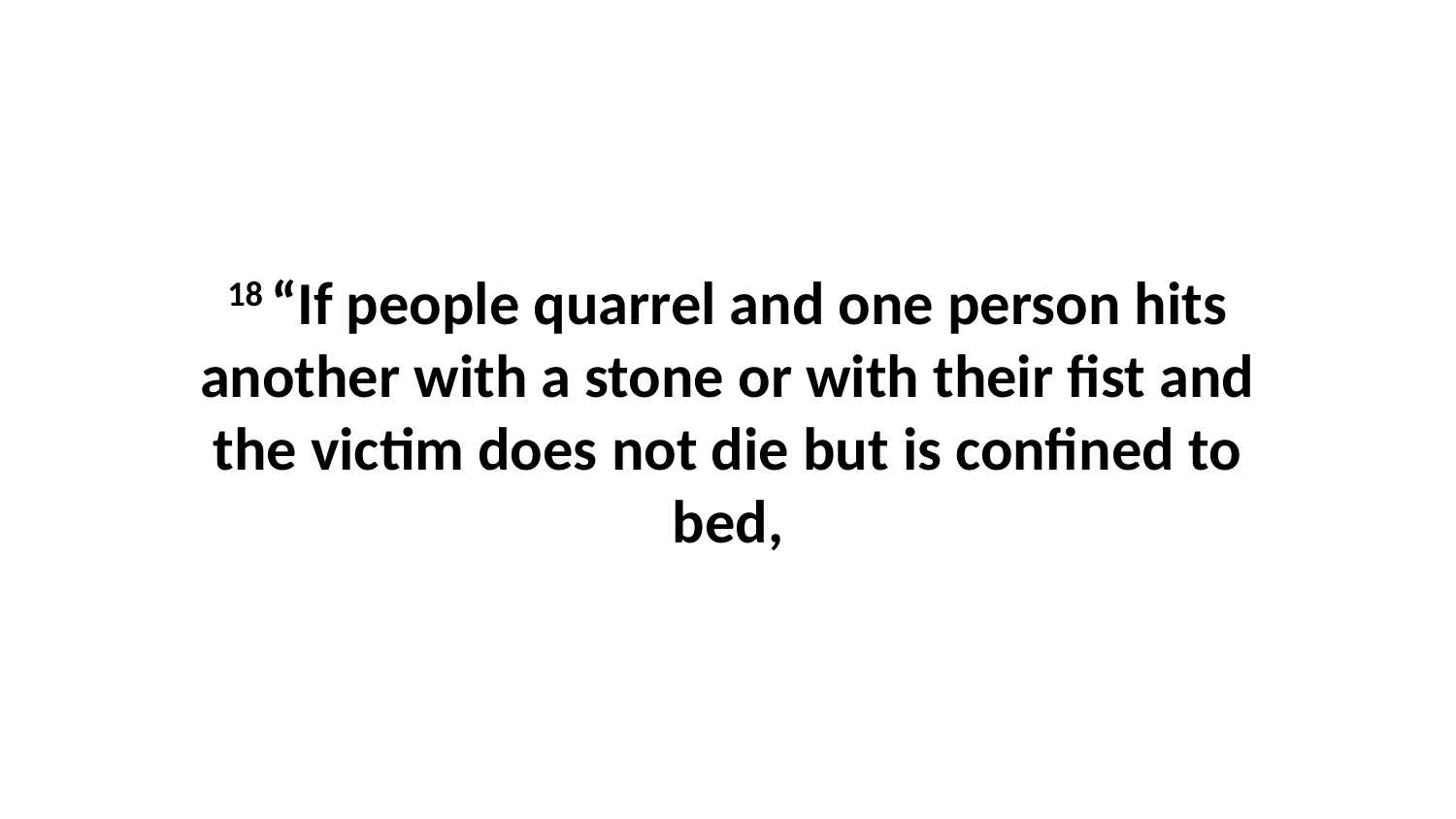

18 “If people quarrel and one person hits another with a stone or with their fist and the victim does not die but is confined to bed,